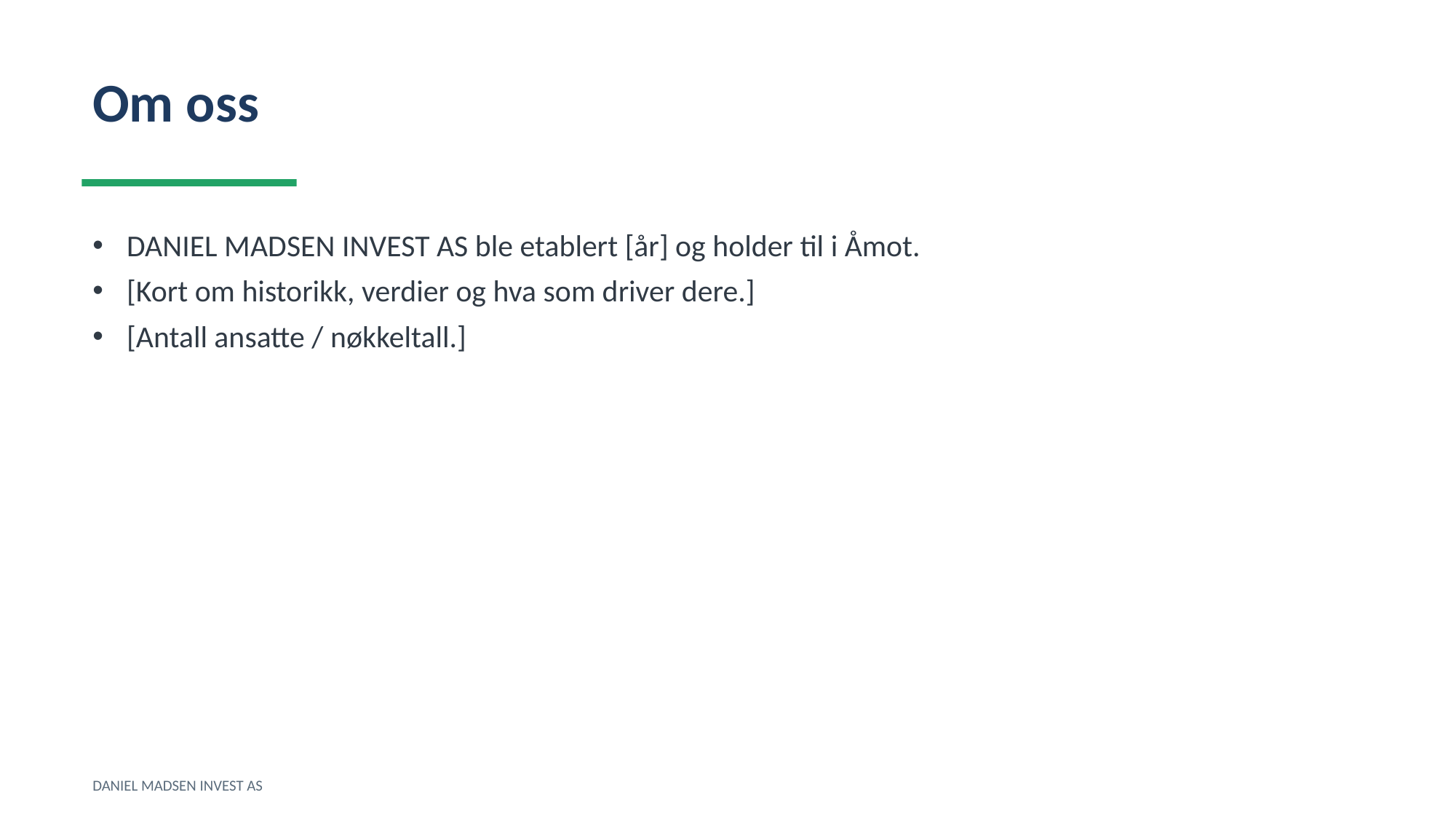

Om oss

DANIEL MADSEN INVEST AS ble etablert [år] og holder til i Åmot.
[Kort om historikk, verdier og hva som driver dere.]
[Antall ansatte / nøkkeltall.]
DANIEL MADSEN INVEST AS